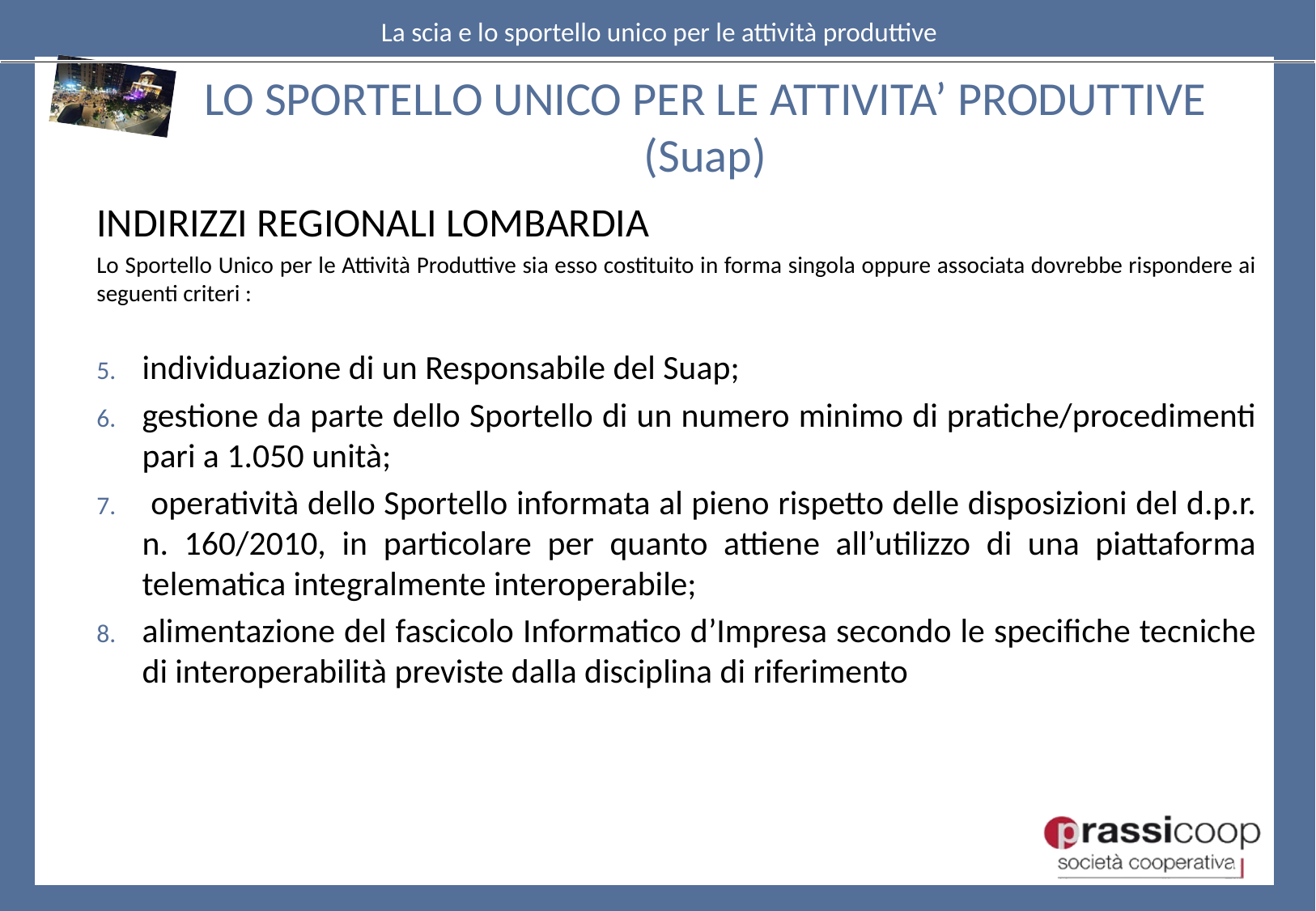

LO SPORTELLO UNICO PER LE ATTIVITA’ PRODUTTIVE (Suap)
INDIRIZZI REGIONALI LOMBARDIA
Lo Sportello Unico per le Attività Produttive sia esso costituito in forma singola oppure associata dovrebbe rispondere ai seguenti criteri :

individuazione di un Responsabile del Suap;
gestione da parte dello Sportello di un numero minimo di pratiche/procedimenti pari a 1.050 unità;
 operatività dello Sportello informata al pieno rispetto delle disposizioni del d.p.r. n. 160/2010, in particolare per quanto attiene all’utilizzo di una piattaforma telematica integralmente interoperabile;
alimentazione del fascicolo Informatico d’Impresa secondo le specifiche tecniche di interoperabilità previste dalla disciplina di riferimento
41